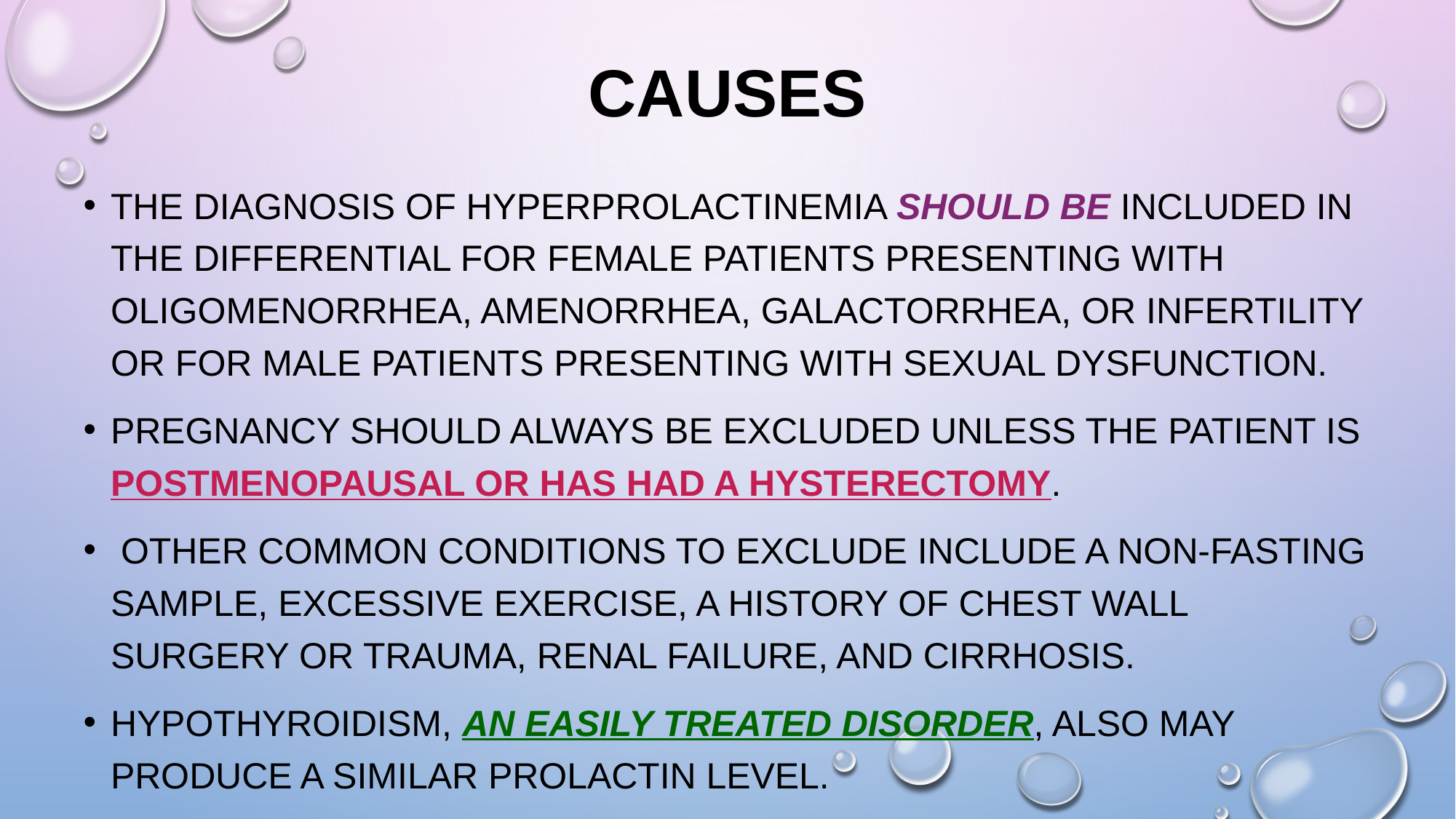

# Causes
The diagnosis of hyperprolactinemia should be included in the differential for female patients presenting with oligomenorrhea, amenorrhea, galactorrhea, or infertility or for male patients presenting with sexual dysfunction.
Pregnancy should always be excluded unless the patient is postmenopausal or has had a hysterectomy.
 Other common conditions to exclude include a non-fasting sample, excessive exercise, a history of chest wall surgery or trauma, renal failure, and cirrhosis.
Hypothyroidism, an easily treated disorder, also may produce a similar prolactin level.